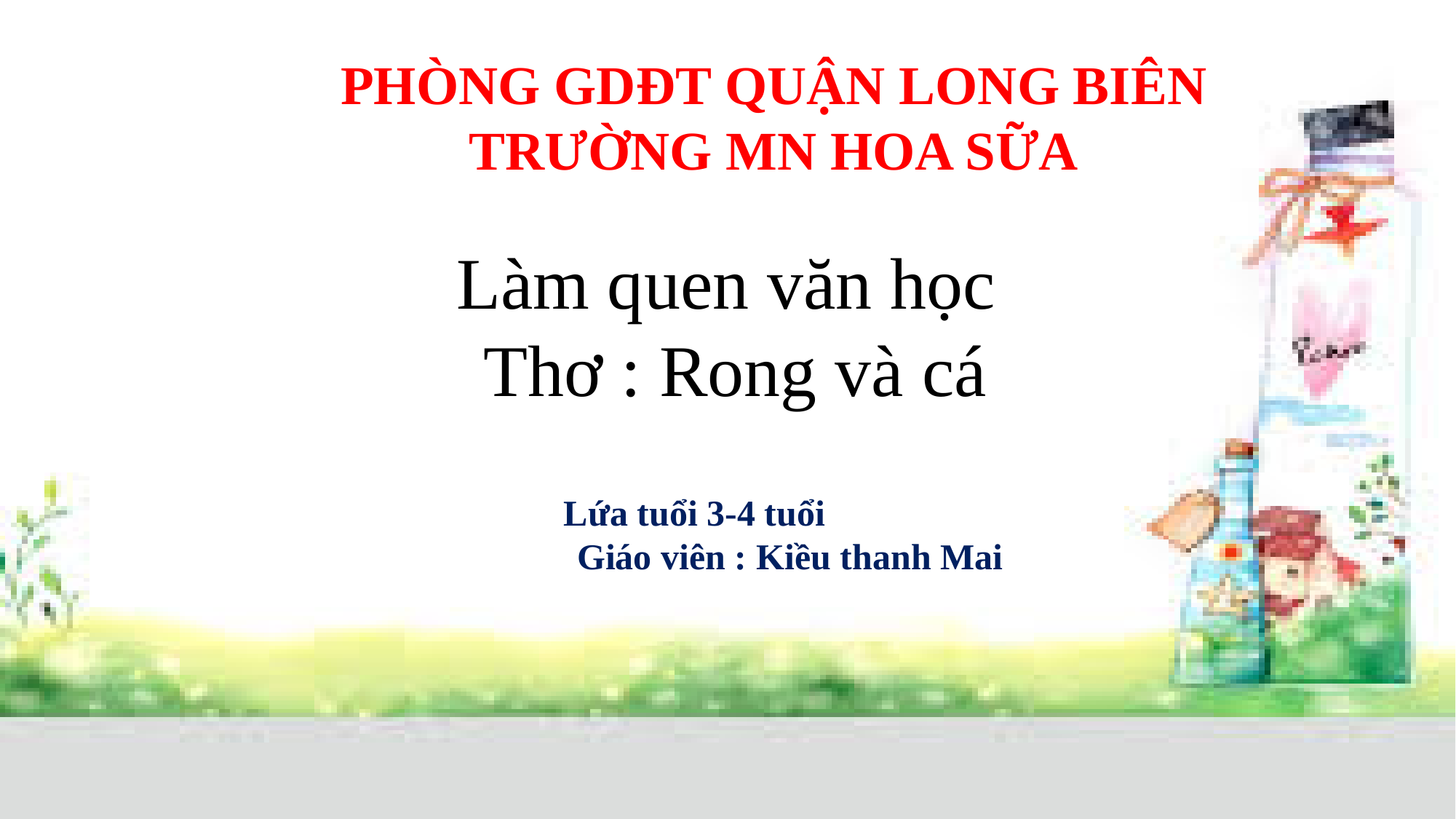

PHÒNG GDĐT QUẬN LONG BIÊN
TRƯỜNG MN HOA SỮA
Làm quen văn học
 Thơ : Rong và cá

  Lứa tuổi 3-4 tuổi
                       Giáo viên : Kiều thanh Mai